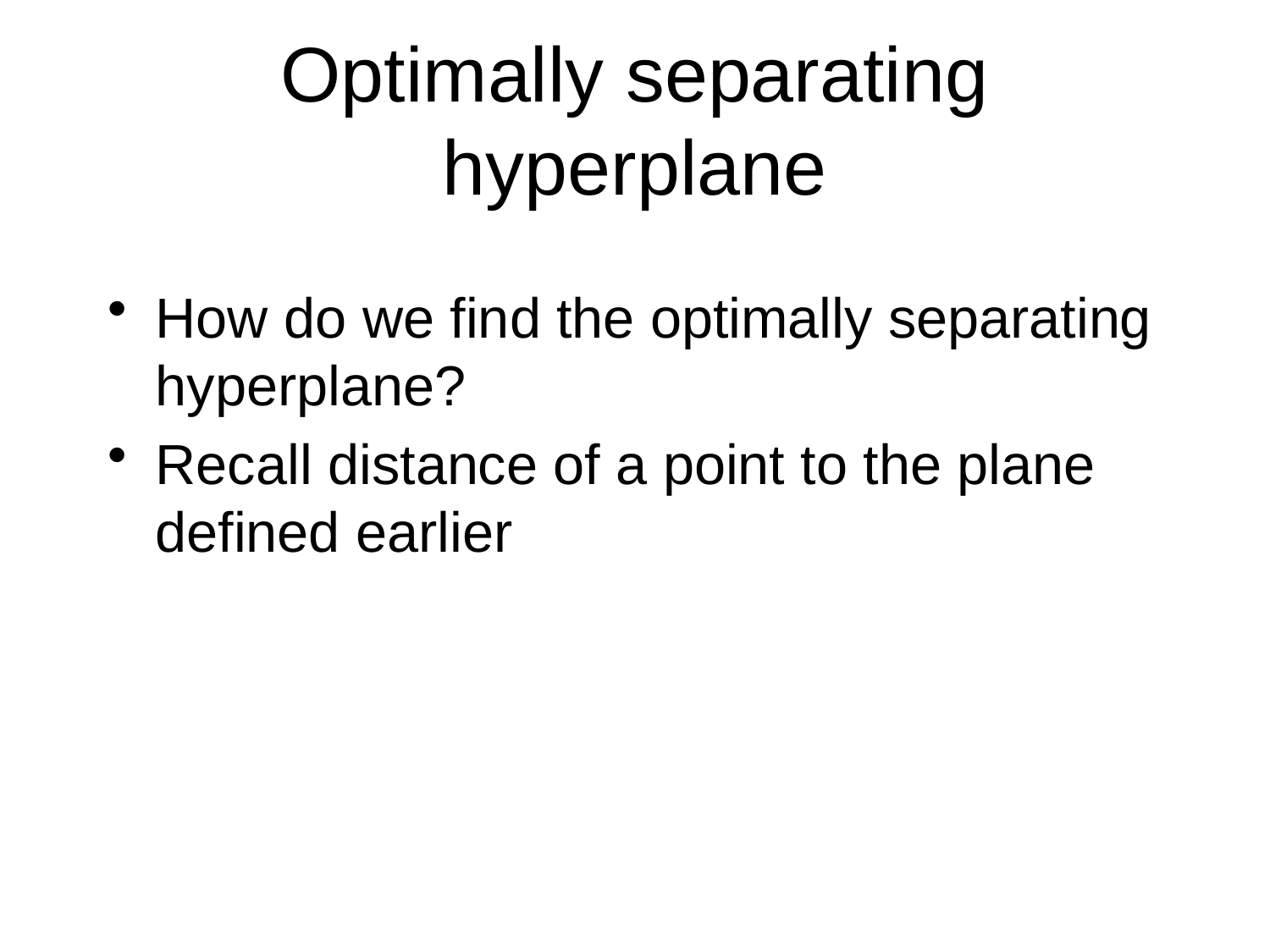

# Optimally separating hyperplane
How do we find the optimally separating hyperplane?
Recall distance of a point to the plane defined earlier